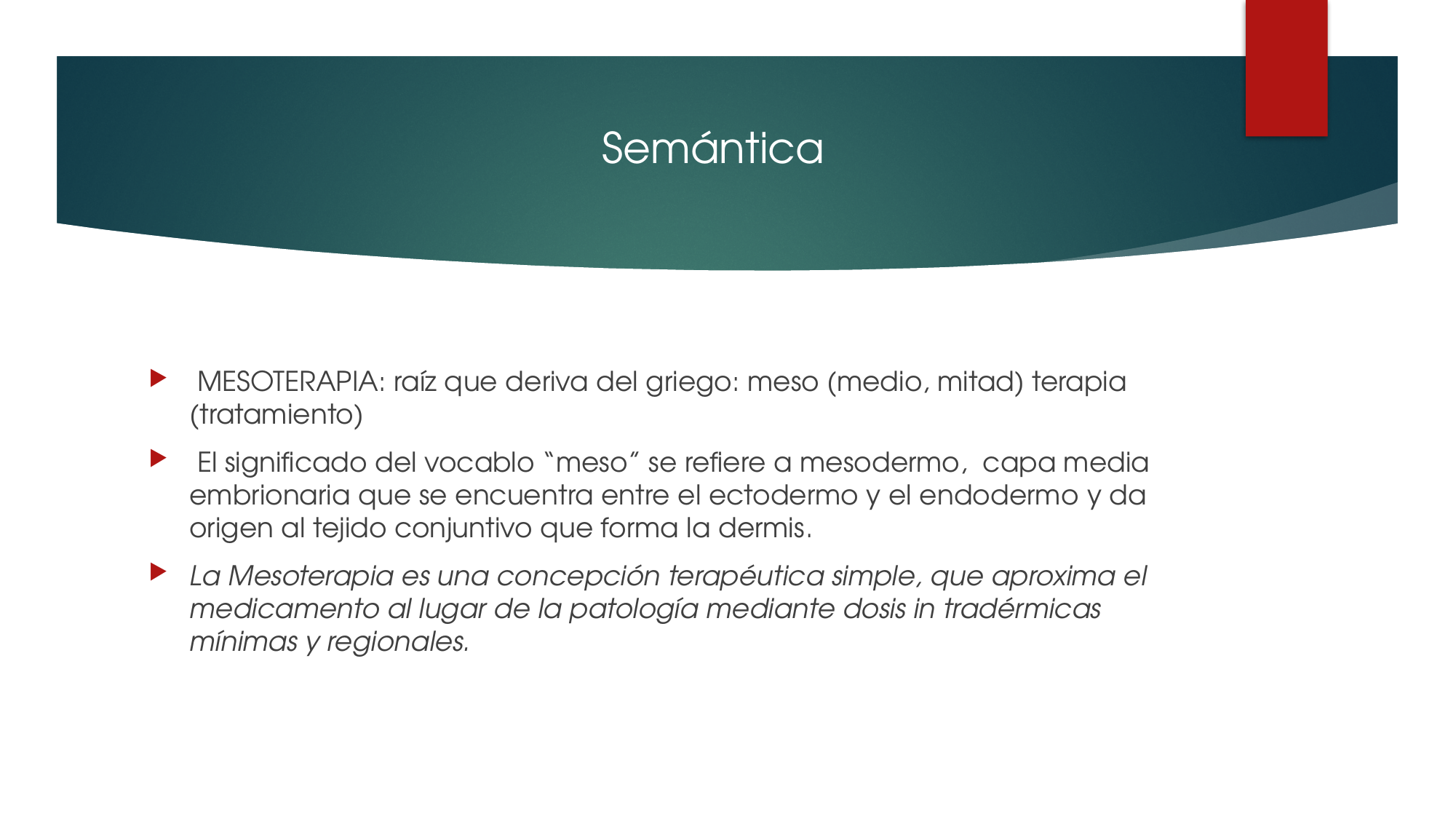

Semántica

 MESOTERAPIA: raíz que deriva del griego: meso (medio, mitad) terapia (tratamiento)
 El significado del vocablo “meso” se refiere a mesodermo,  capa media embrionaria que se encuentra entre el ectodermo y el endodermo y da origen al tejido conjuntivo que forma la dermis.
La Mesoterapia es una concepción terapéutica simple, que aproxima el medicamento al lugar de la patología mediante dosis in tradérmicas mínimas y regionales.